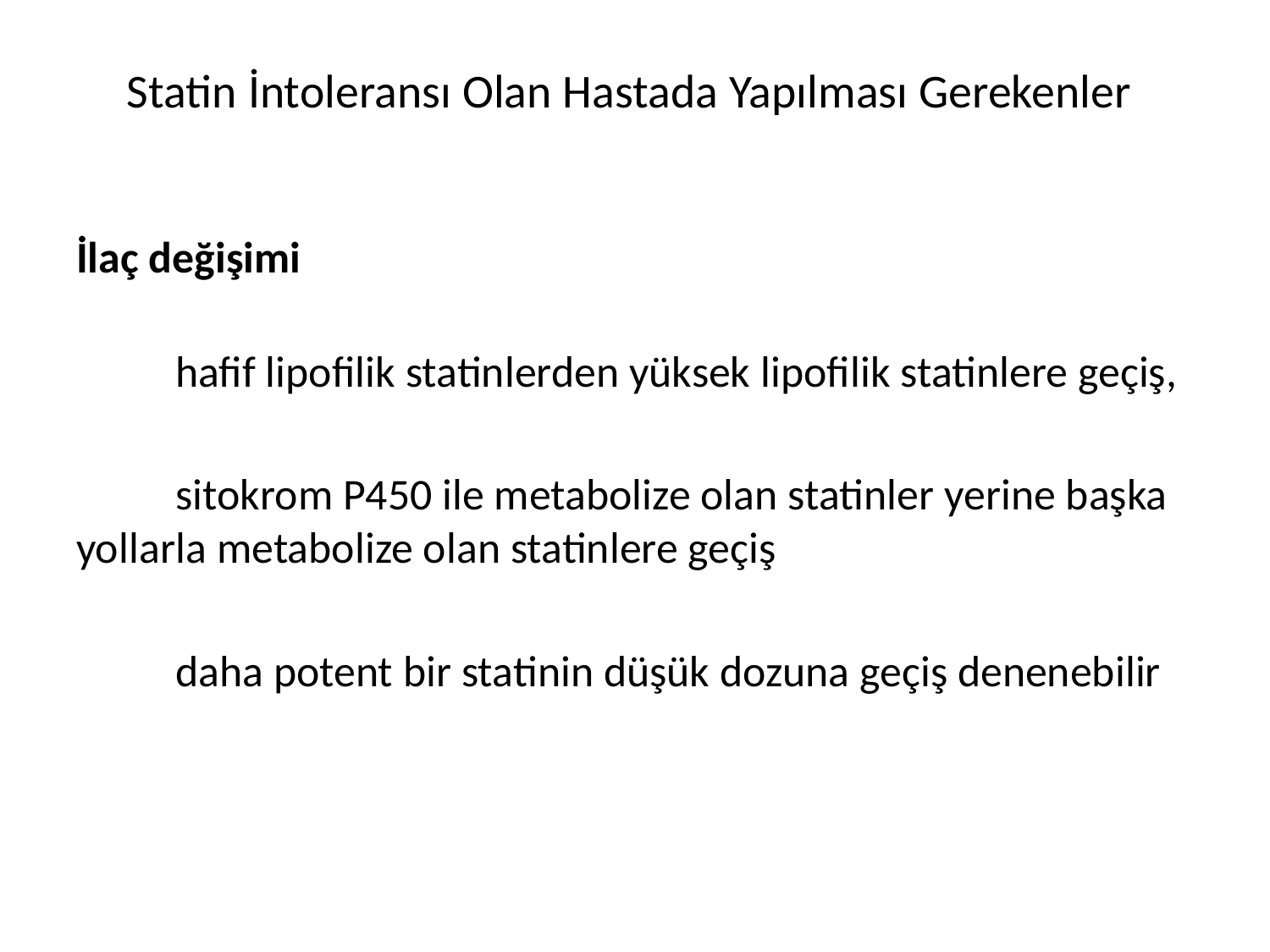

# Statin İntoleransı Olan Hastada Yapılması Gerekenler
İlaç değişimi
	hafif lipofilik statinlerden yüksek lipofilik statinlere geçiş,

	sitokrom P450 ile metabolize olan statinler yerine başka yollarla metabolize olan statinlere geçiş

	daha potent bir statinin düşük dozuna geçiş denenebilir